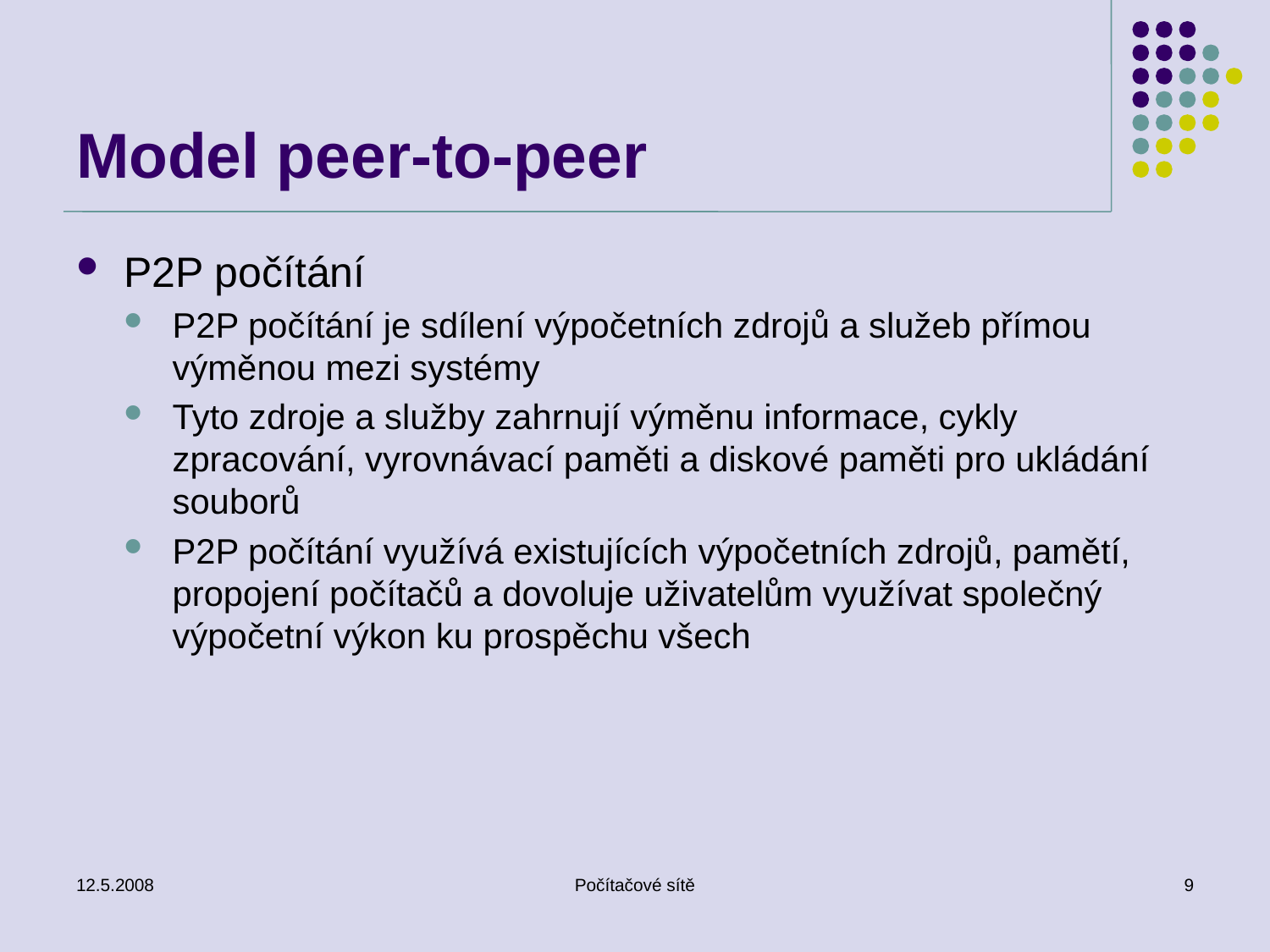

# Model peer-to-peer
P2P počítání
P2P počítání je sdílení výpočetních zdrojů a služeb přímou výměnou mezi systémy
Tyto zdroje a služby zahrnují výměnu informace, cykly zpracování, vyrovnávací paměti a diskové paměti pro ukládání souborů
P2P počítání využívá existujících výpočetních zdrojů, pamětí, propojení počítačů a dovoluje uživatelům využívat společný výpočetní výkon ku prospěchu všech
12.5.2008
Počítačové sítě
9